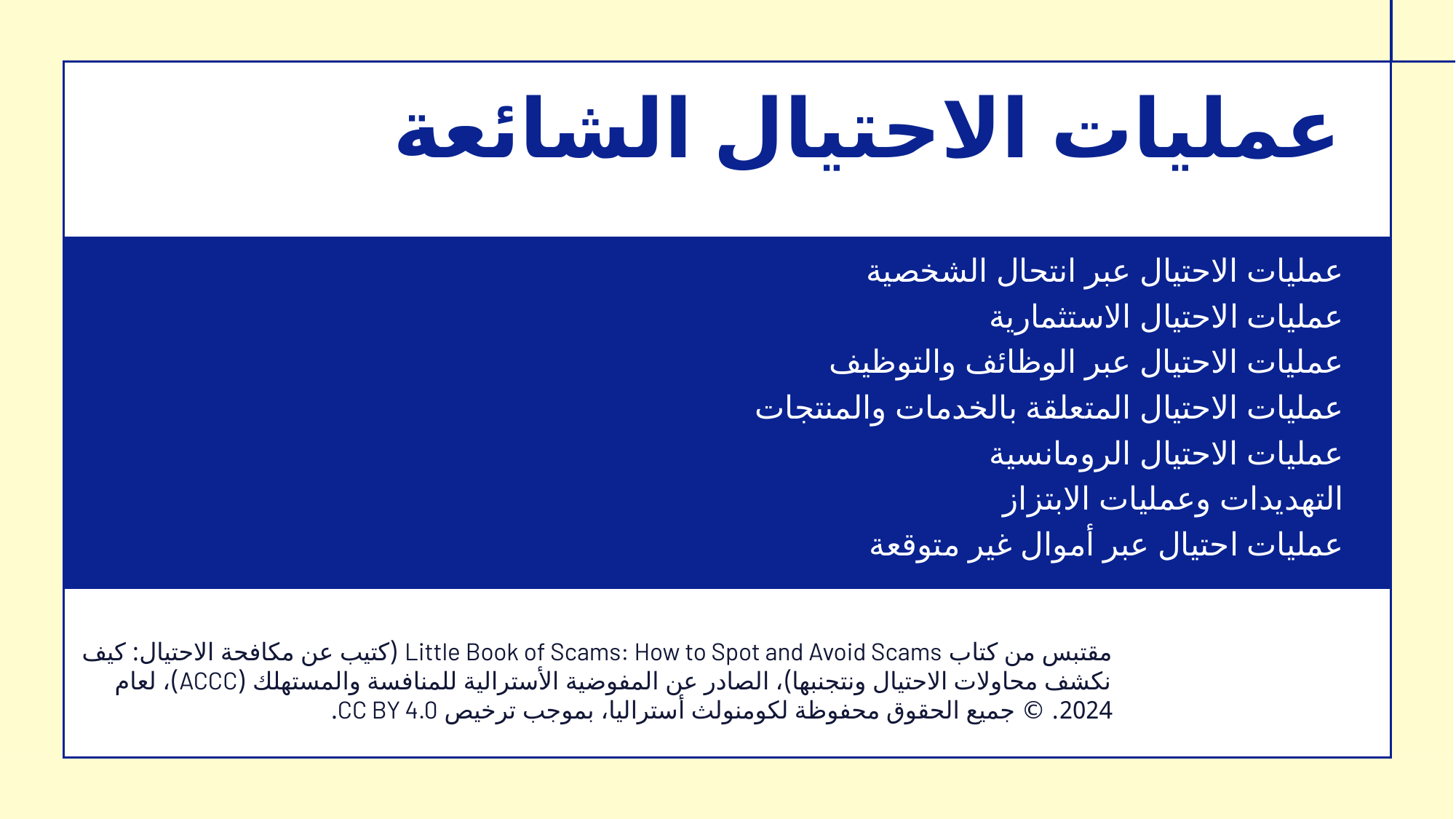

عمليات الاحتيال الشائعة

عمليات الاحتيال عبر انتحال الشخصية
عمليات الاحتيال الاستثمارية
عمليات الاحتيال عبر الوظائف والتوظيف
عمليات الاحتيال المتعلقة بالخدمات والمنتجات
عمليات الاحتيال الرومانسية
التهديدات وعمليات الابتزاز
عمليات احتيال عبر أموال غير متوقعة
مقتبس من كتاب Little Book of Scams: How to Spot and Avoid Scams (كتيب عن مكافحة الاحتيال: كيف نكشف محاولات الاحتيال ونتجنبها)، الصادر عن المفوضية الأسترالية للمنافسة والمستهلك (ACCC)، لعام 2024. © جميع الحقوق محفوظة لكومنولث أستراليا، بموجب ترخيص CC BY 4.0.